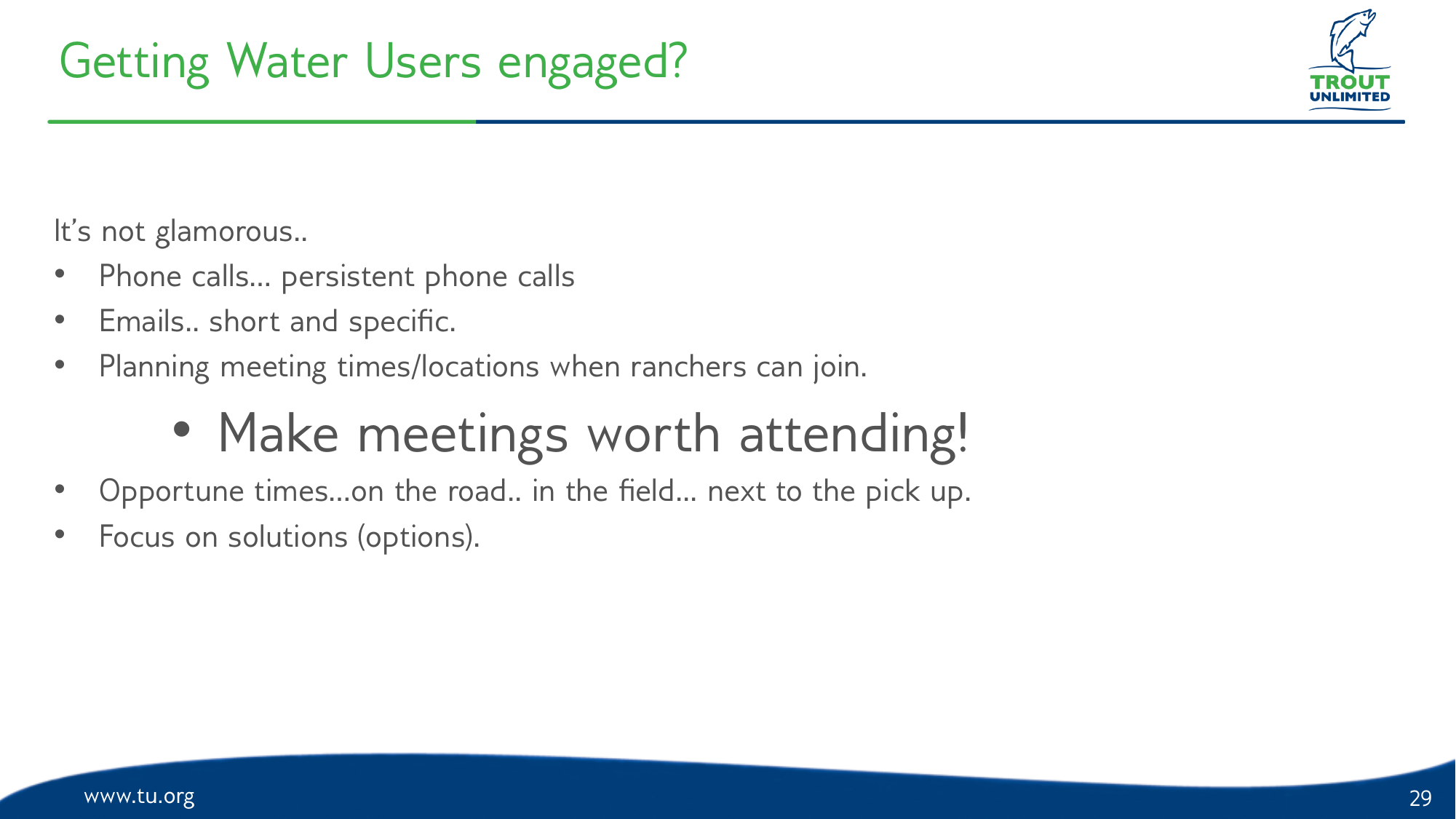

# Getting Water Users engaged?
It’s not glamorous..
Phone calls… persistent phone calls
Emails.. short and specific.
Planning meeting times/locations when ranchers can join.
Make meetings worth attending!
Opportune times…on the road.. in the field... next to the pick up.
Focus on solutions (options).
www.tu.org
29